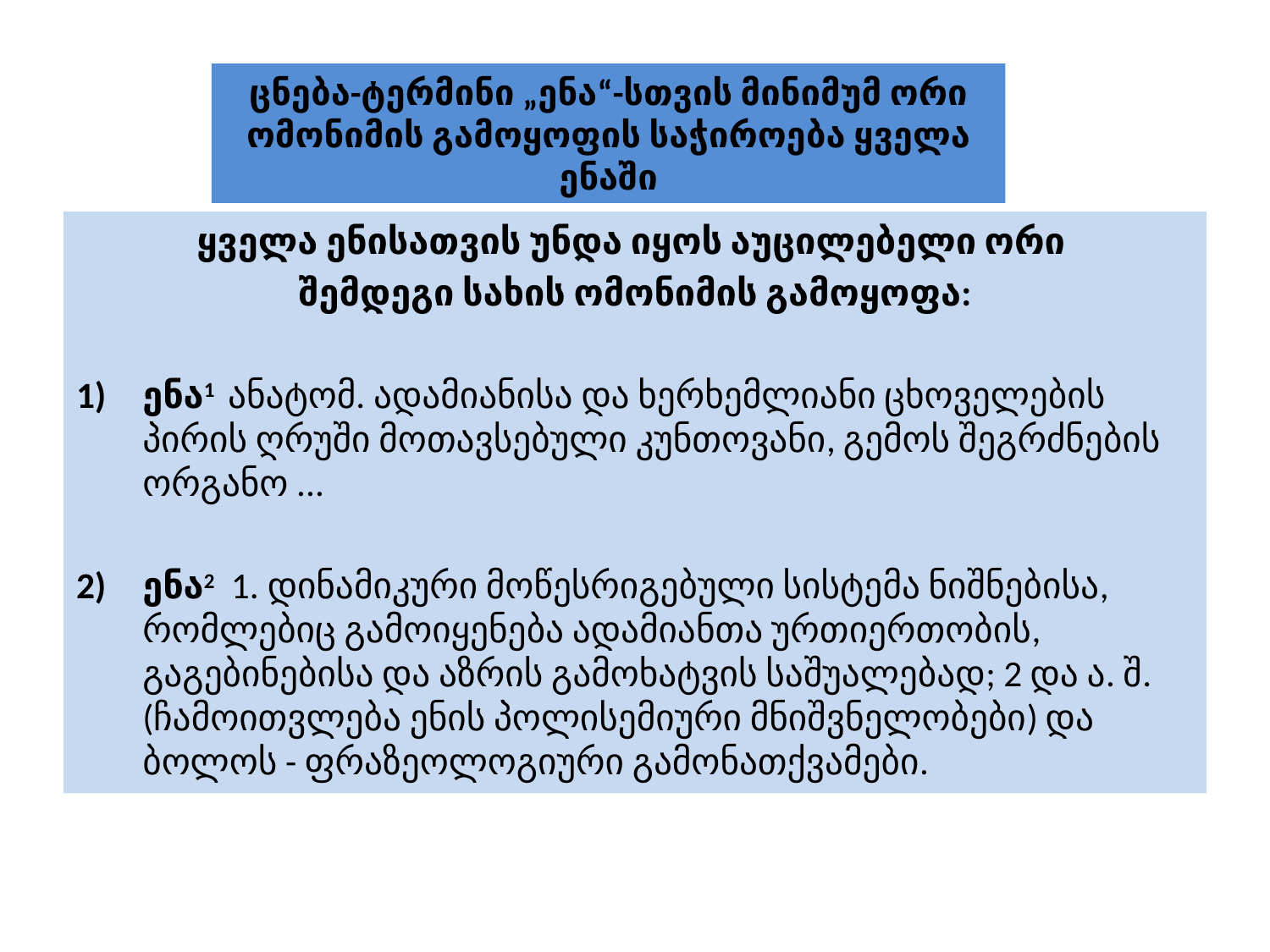

ცნება-ტერმინი „ენა“-სთვის მინიმუმ ორი ომონიმის გამოყოფის საჭიროება ყველა ენაში
ყველა ენისათვის უნდა იყოს აუცილებელი ორი
შემდეგი სახის ომონიმის გამოყოფა:

ენა1  ანატომ. ადამიანისა და ხერხემლიანი ცხოველების პირის ღრუში მოთავსებული კუნთოვანი, გემოს შეგრძნების ორგანო ...

ენა2  1. დინამიკური მოწესრიგებული სისტემა ნიშნებისა, რომლებიც გამოიყენება ადამიანთა ურთიერთობის, გაგებინებისა და აზრის გამოხატვის საშუალებად; 2 და ა. შ. (ჩამოითვლება ენის პოლისემიური მნიშვნელობები) და ბოლოს - ფრაზეოლოგიური გამონათქვამები.